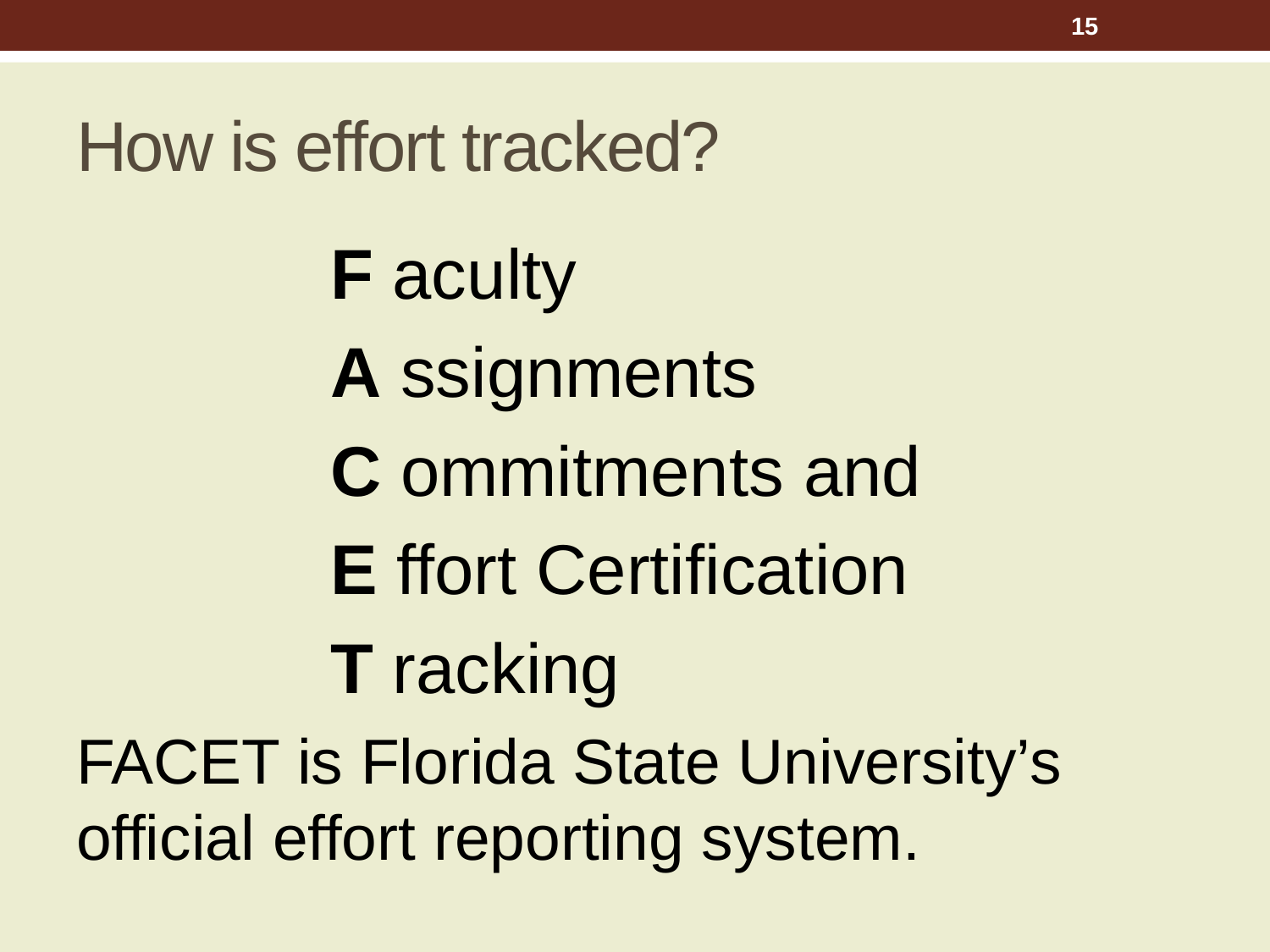

15
# How is effort tracked?
		F aculty
		A ssignments
		C ommitments and
		E ffort Certification
		T racking
FACET is Florida State University’s official effort reporting system.